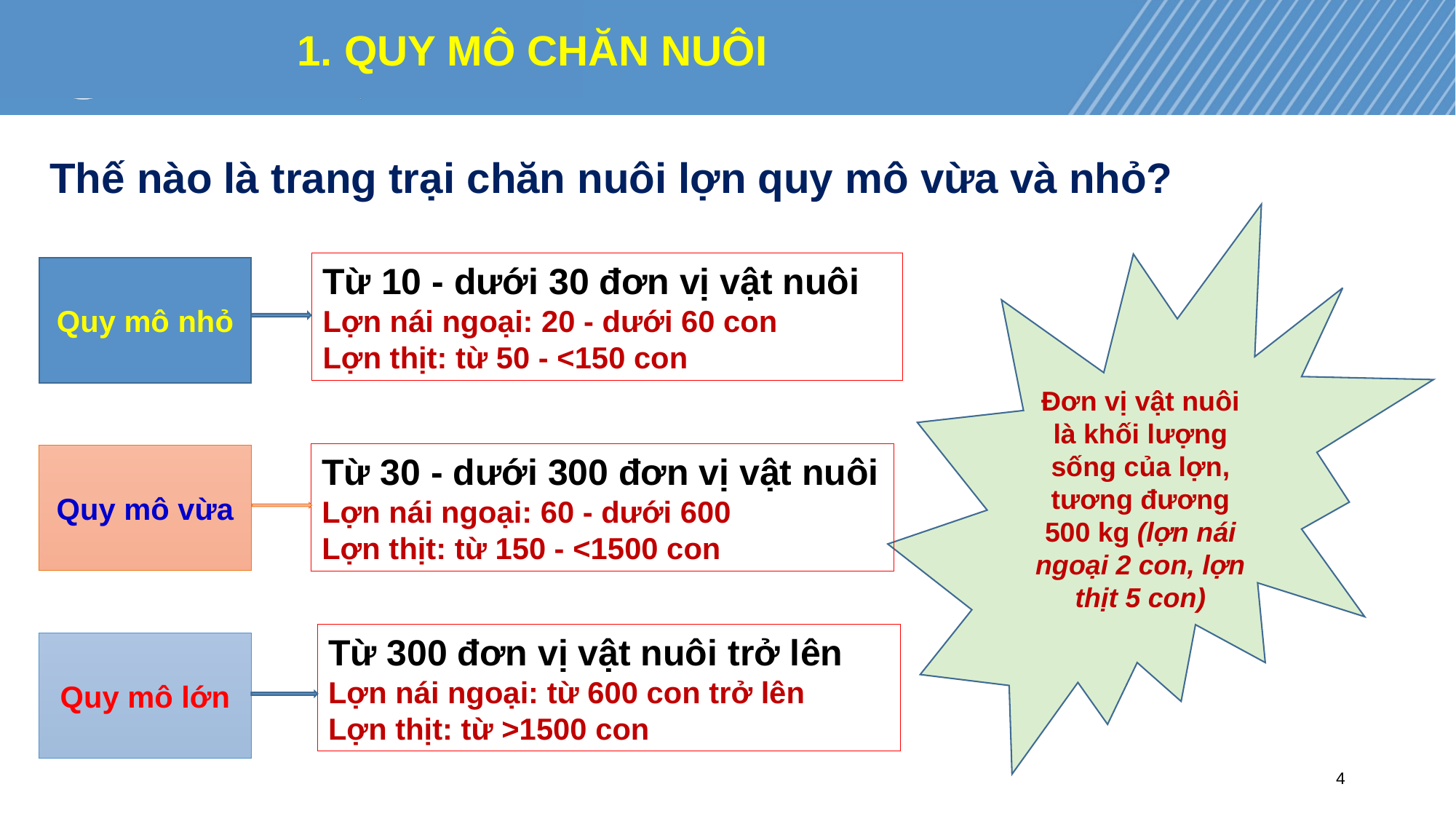

# 1. QUY MÔ CHĂN NUÔI
Thế nào là trang trại chăn nuôi lợn quy mô vừa và nhỏ?
Đơn vị vật nuôi là khối lượng sống của lợn, tương đương 500 kg (lợn nái ngoại 2 con, lợn thịt 5 con)
Từ 10 - dưới 30 đơn vị vật nuôi
Lợn nái ngoại: 20 - dưới 60 con
Lợn thịt: từ 50 - <150 con
Quy mô nhỏ

Từ 30 - dưới 300 đơn vị vật nuôi
Lợn nái ngoại: 60 - dưới 600
Lợn thịt: từ 150 - <1500 con
Quy mô vừa

Từ 300 đơn vị vật nuôi trở lên
Lợn nái ngoại: từ 600 con trở lên
Lợn thịt: từ >1500 con
Quy mô lớn

4